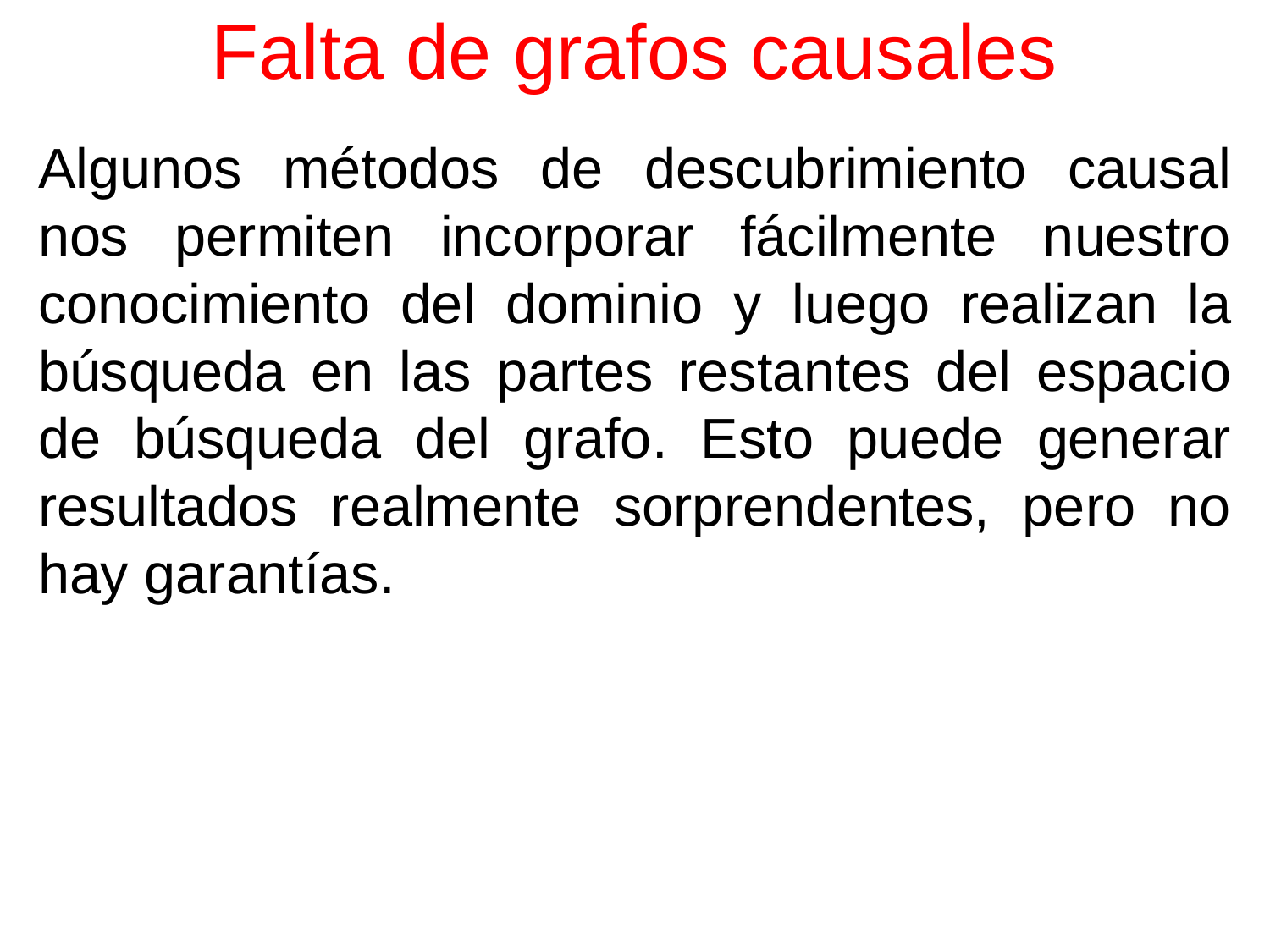

# Falta de grafos causales
Algunos métodos de descubrimiento causal nos permiten incorporar fácilmente nuestro conocimiento del dominio y luego realizan la búsqueda en las partes restantes del espacio de búsqueda del grafo. Esto puede generar resultados realmente sorprendentes, pero no hay garantías.